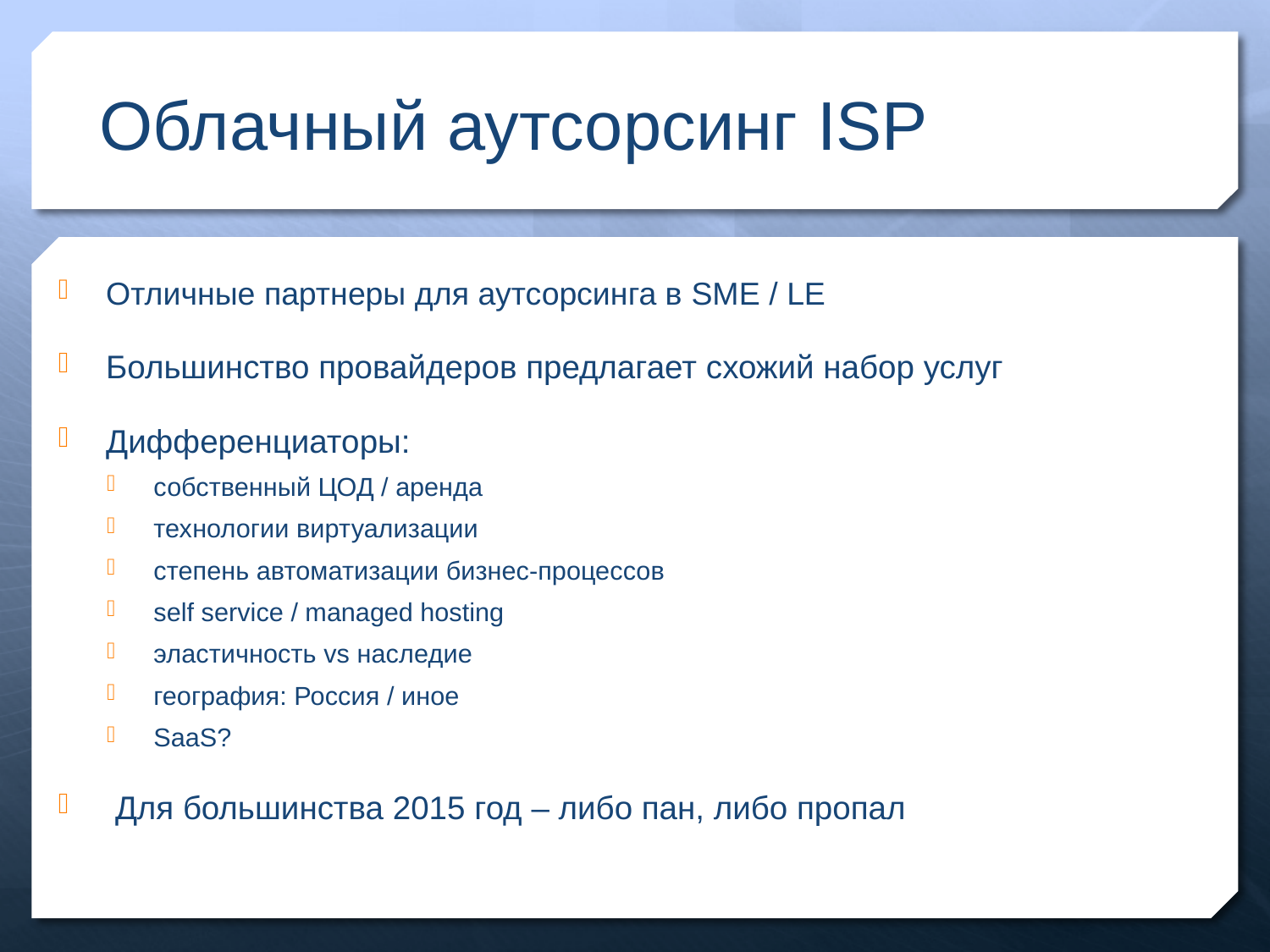

# Облачный аутсорсинг ISP
Отличные партнеры для аутсорсинга в SME / LE
Большинство провайдеров предлагает схожий набор услуг
Дифференциаторы:
собственный ЦОД / аренда
технологии виртуализации
степень автоматизации бизнес-процессов
self service / managed hosting
эластичность vs наследие
география: Россия / иное
SaaS?
 Для большинства 2015 год – либо пан, либо пропал